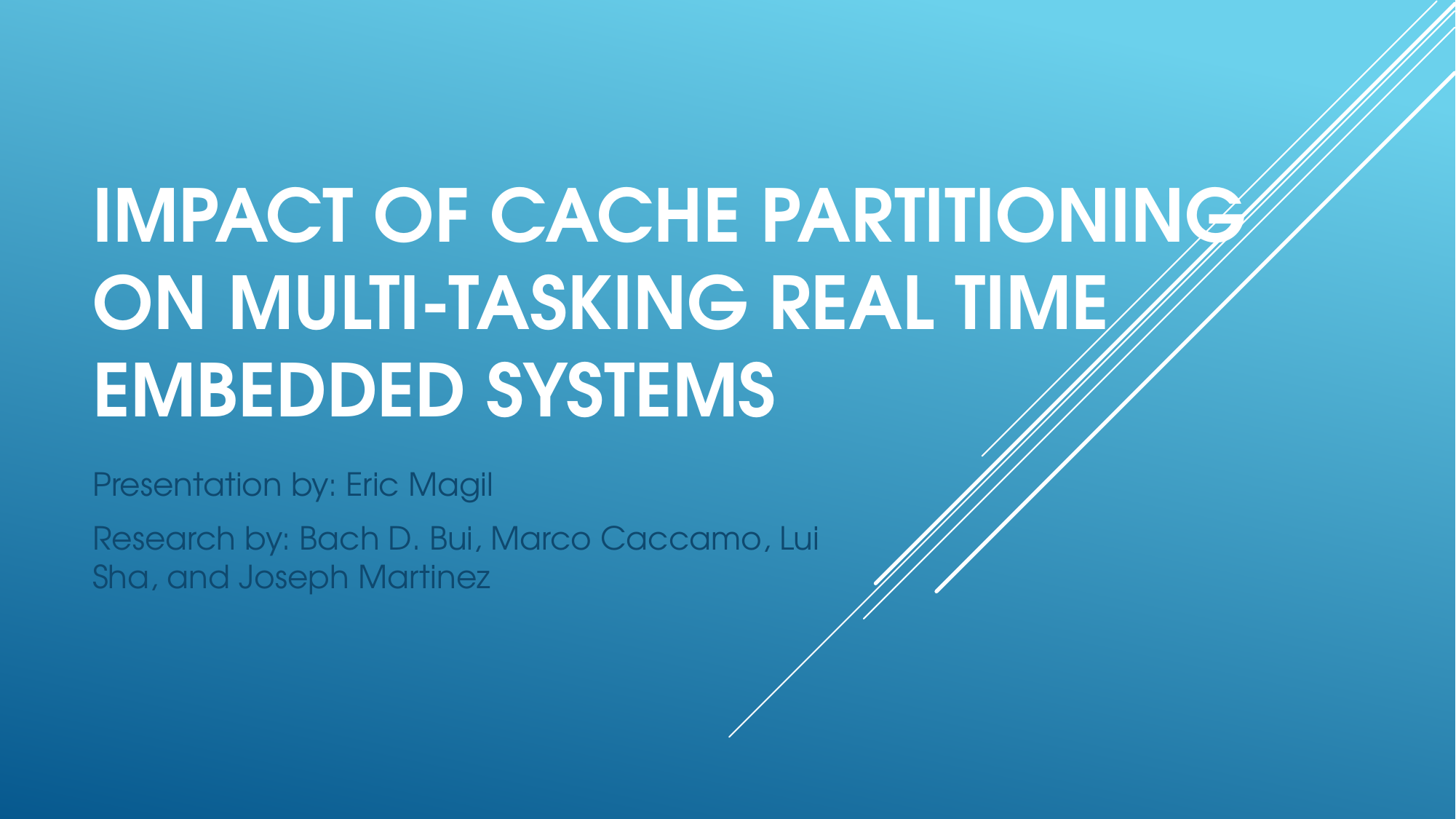

# Impact of Cache Partitioning on Multi-Tasking Real Time Embedded Systems
Presentation by: Eric Magil
Research by: Bach D. Bui, Marco Caccamo, Lui Sha, and Joseph Martinez